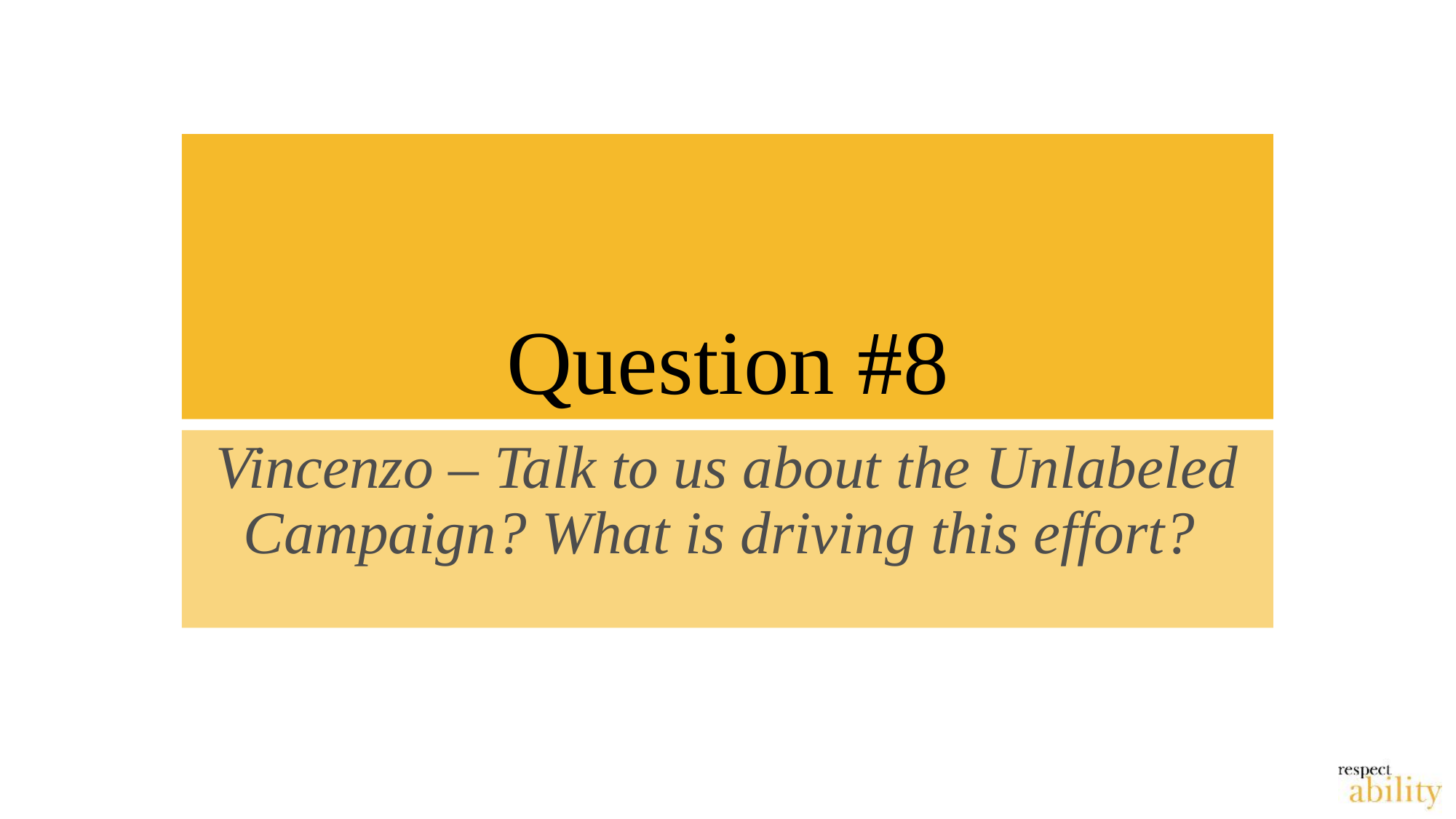

# Question #8
Vincenzo – Talk to us about the Unlabeled Campaign? What is driving this effort?